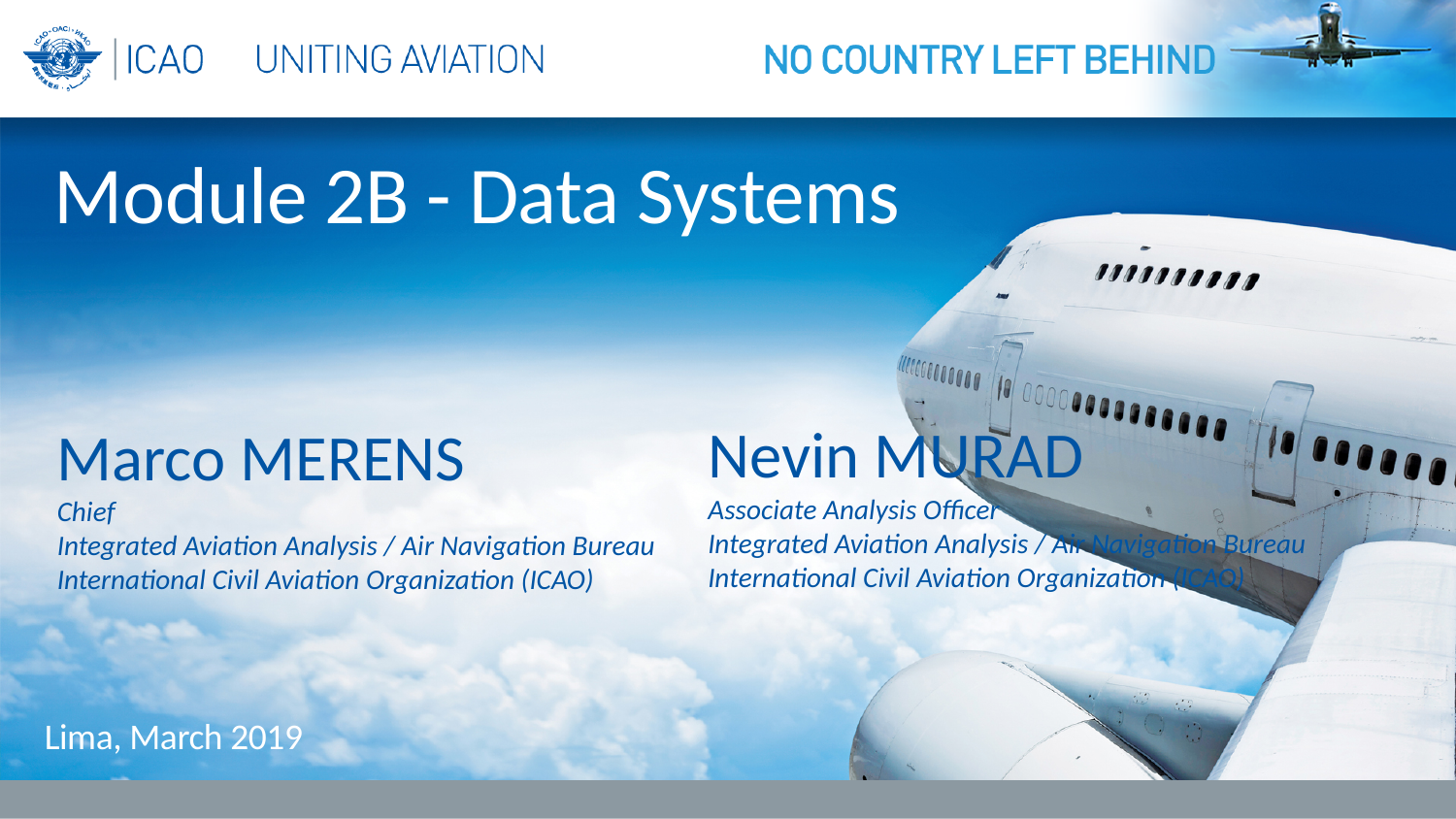

Module 2B - Data Systems
Nevin MURAD
Associate Analysis Officer
Integrated Aviation Analysis / Air Navigation Bureau
International Civil Aviation Organization (ICAO)

Marco MERENS
Chief
Integrated Aviation Analysis / Air Navigation Bureau
International Civil Aviation Organization (ICAO)

Lima, March 2019